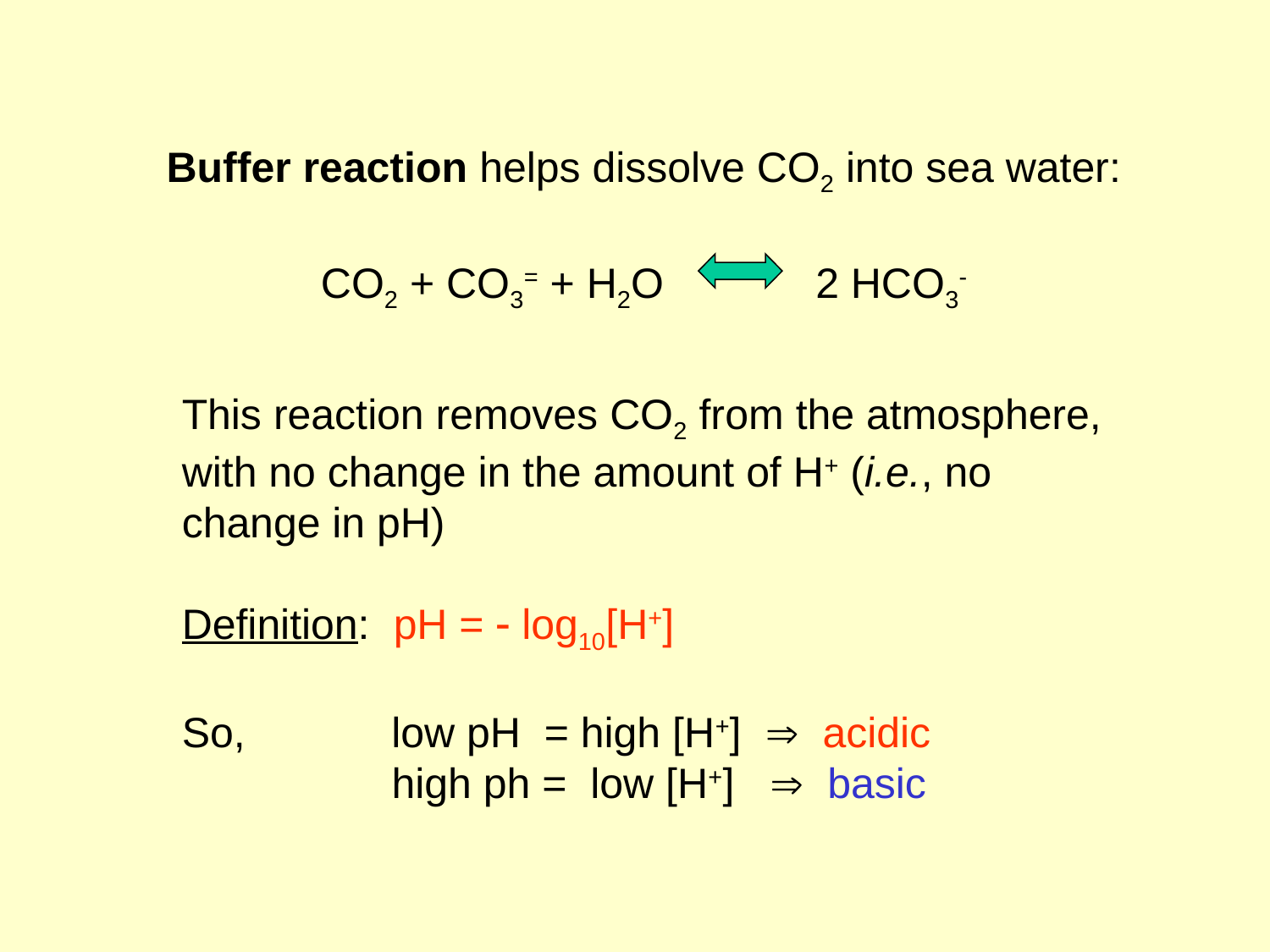

Buffer reaction helps dissolve CO2 into sea water:

CO2 + CO3= + H2O            2 HCO3-

This reaction removes CO2 from the atmosphere, with no change in the amount of H+ (i.e., no change in pH)

Definition:  pH = − log10[H+]

So,	       low pH  = high [H+]  ⇒  acidic
	       high ph =  low [H+]   ⇒  basic